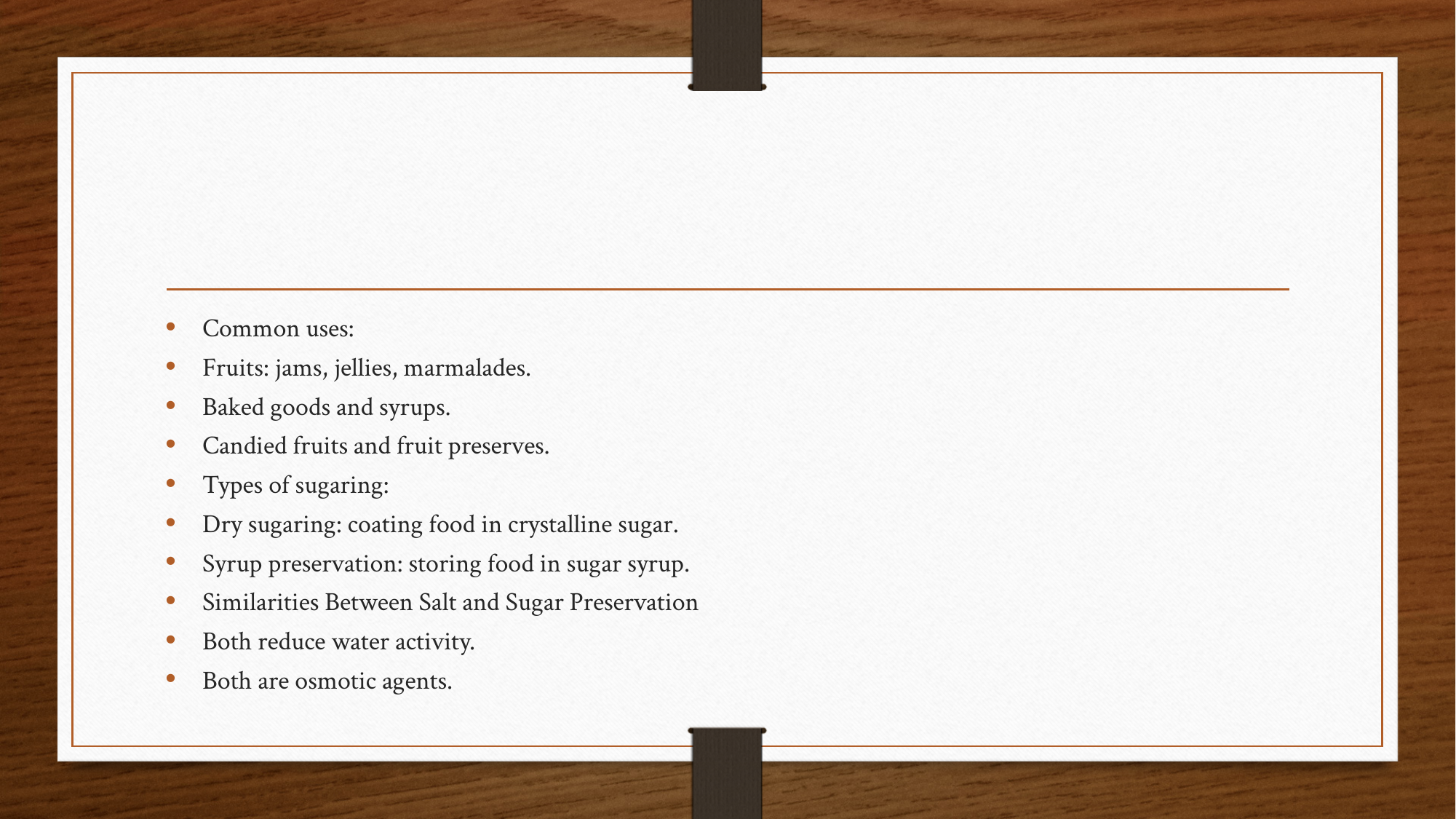

#
Common uses:
Fruits: jams, jellies, marmalades.
Baked goods and syrups.
Candied fruits and fruit preserves.
Types of sugaring:
Dry sugaring: coating food in crystalline sugar.
Syrup preservation: storing food in sugar syrup.
Similarities Between Salt and Sugar Preservation
Both reduce water activity.
Both are osmotic agents.